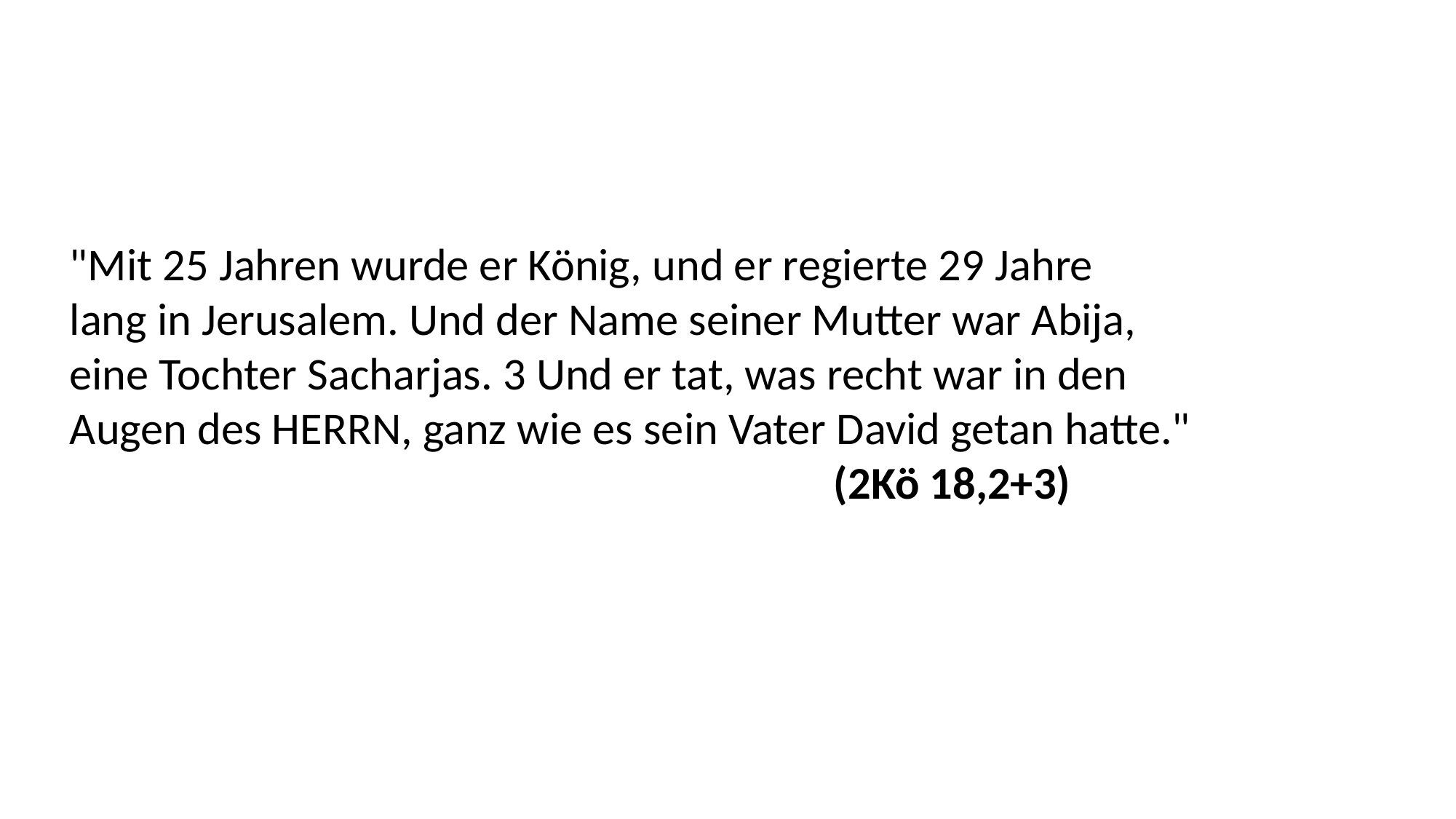

"Mit 25 Jahren wurde er König, und er regierte 29 Jahre
lang in Jerusalem. Und der Name seiner Mutter war Abija,
eine Tochter Sacharjas. 3 Und er tat, was recht war in den
Augen des HERRN, ganz wie es sein Vater David getan hatte."
							(2Kö 18,2+3)